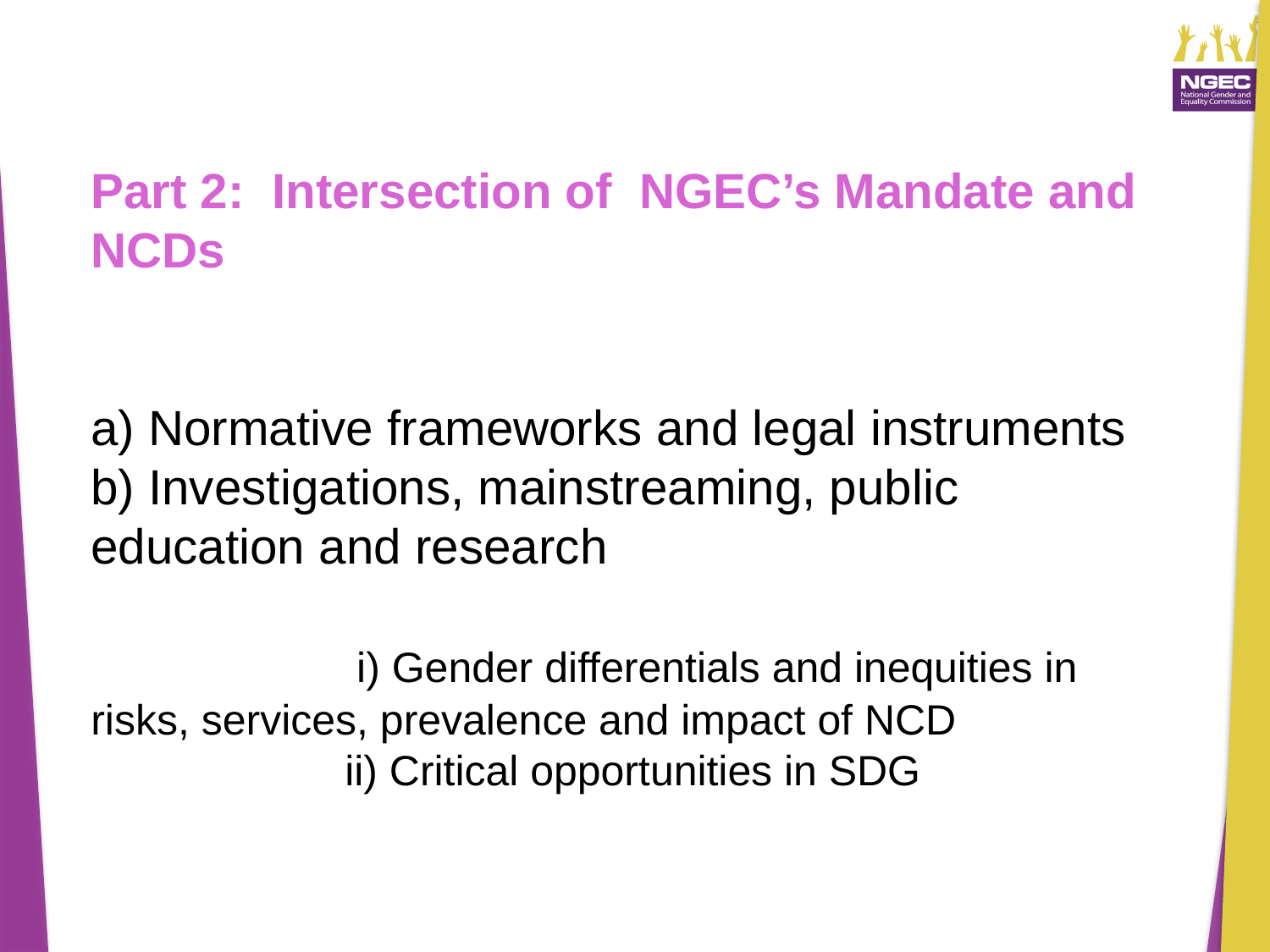

# Part 2:  Intersection of  NGEC’s Mandate and NCDs a) Normative frameworks and legal instruments b) Investigations, mainstreaming, public education and research i) Gender differentials and inequities in risks, services, prevalence and impact of NCD ii) Critical opportunities in SDG